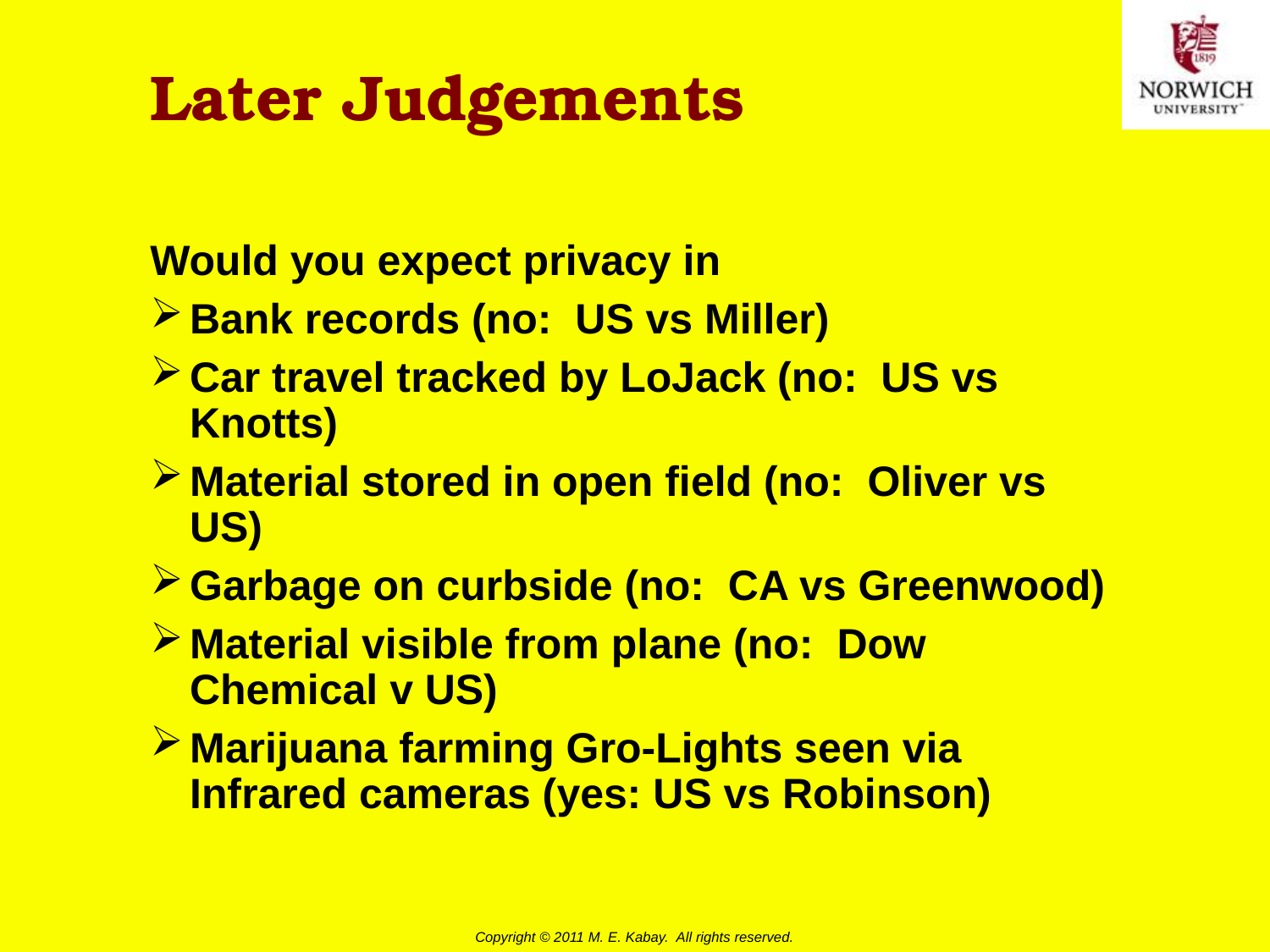

# Later Judgements
Would you expect privacy in
Bank records (no:  US vs Miller)
Car travel tracked by LoJack (no:  US vs Knotts)
Material stored in open field (no:  Oliver vs US)
Garbage on curbside (no:  CA vs Greenwood)
Material visible from plane (no:  Dow Chemical v US)
Marijuana farming Gro-Lights seen via Infrared cameras (yes: US vs Robinson)